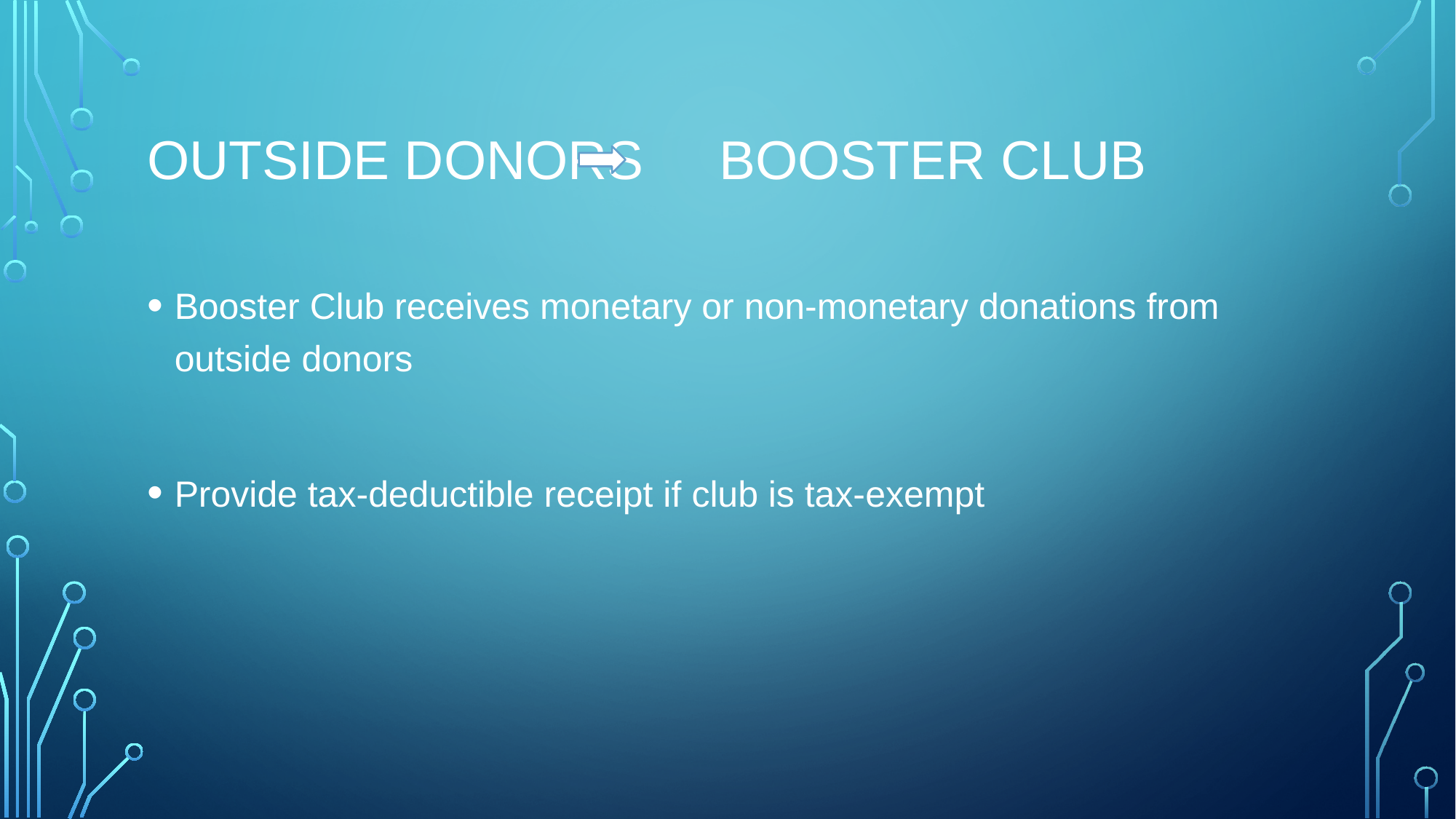

# Outside donors     Booster club

Booster Club receives monetary or non-monetary donations from outside donors

Provide tax-deductible receipt if club is tax-exempt